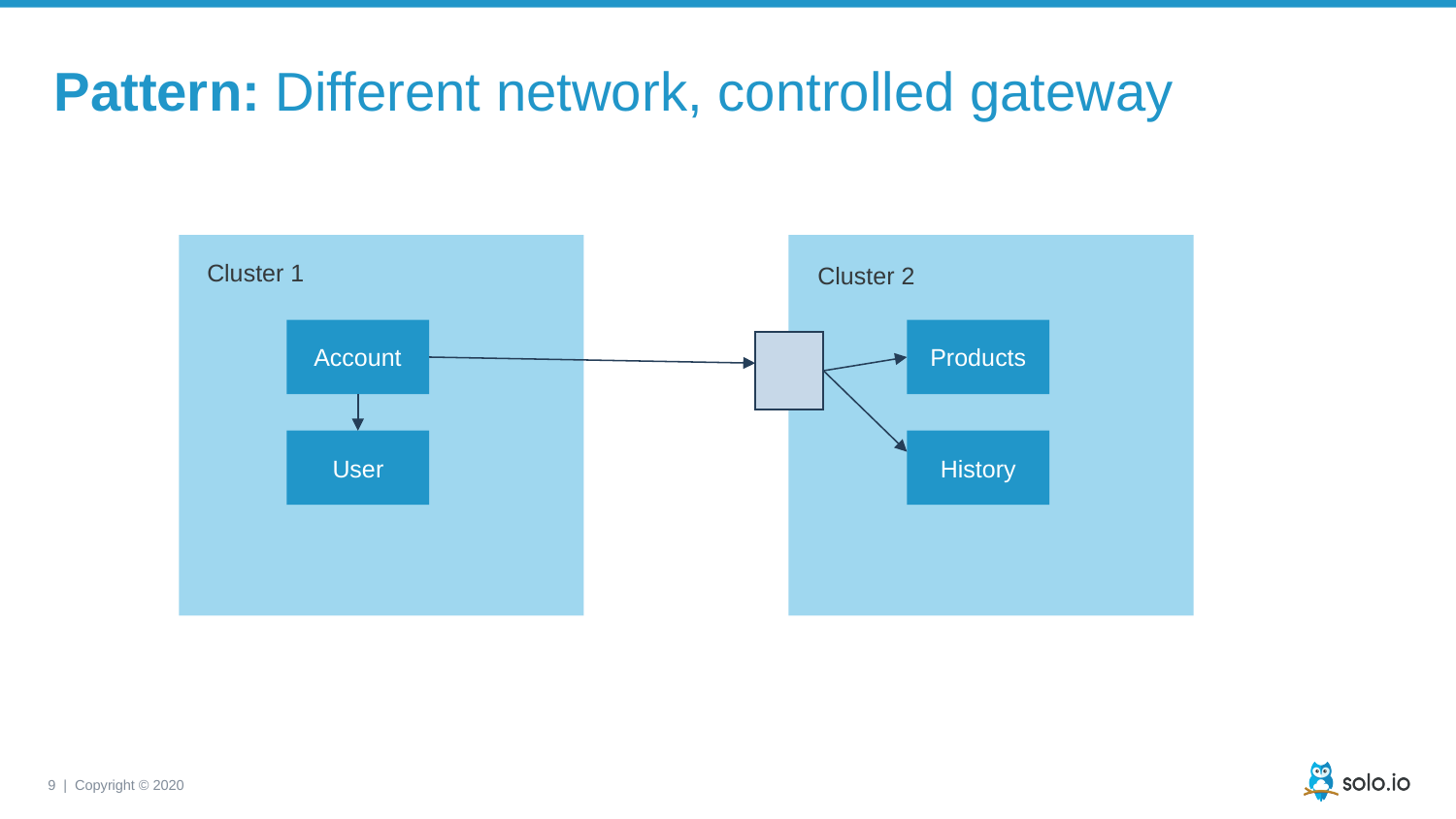

# Pattern: Different network, controlled gateway

Cluster 1
Cluster 2
Account
Products

User
History